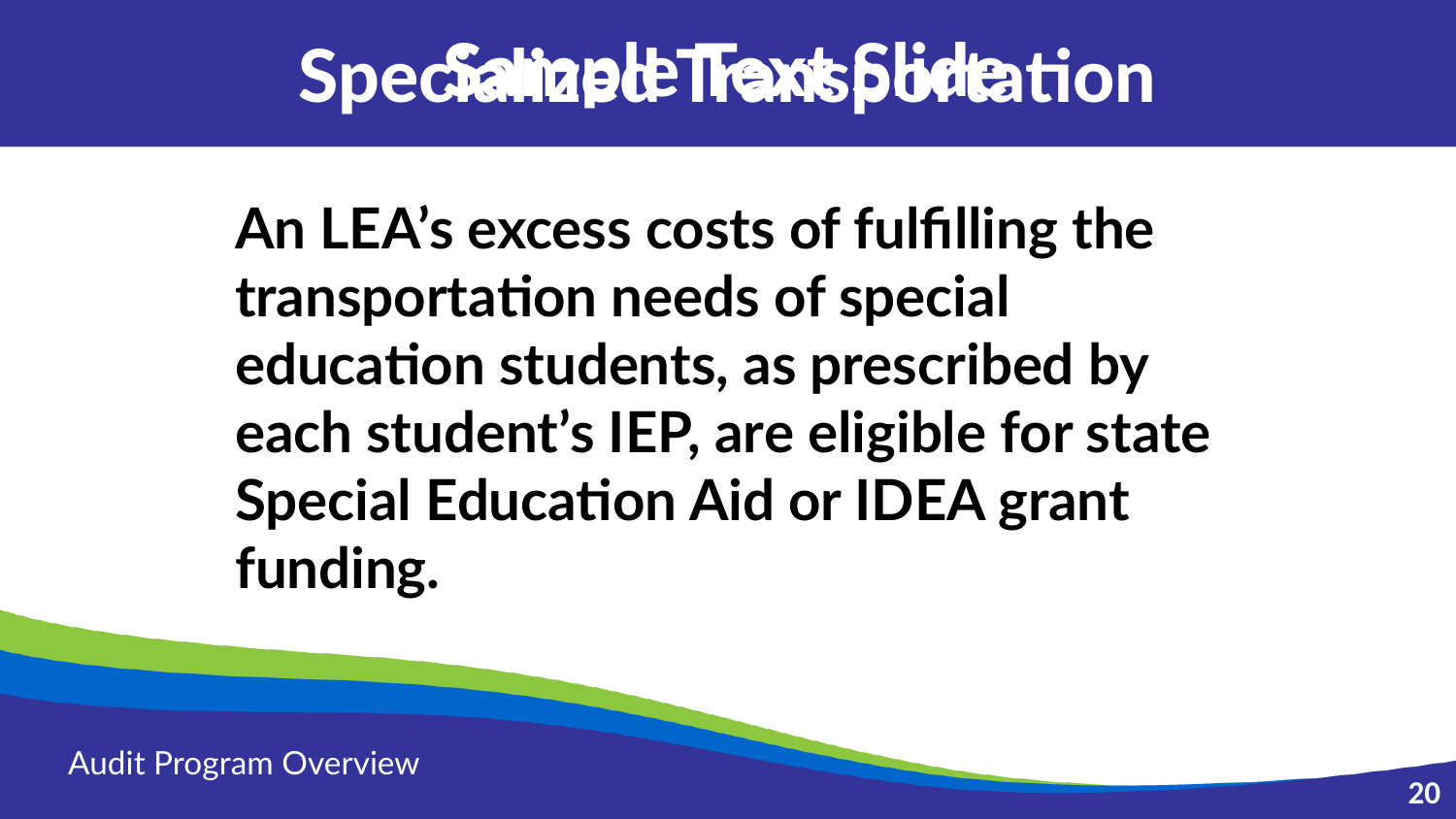

Sample Text Slide
Specialized Transportation
An LEA’s excess costs of fulfilling the transportation needs of special education students, as prescribed by each student’s IEP, are eligible for state Special Education Aid or IDEA grant funding.

Audit Program Overview
20